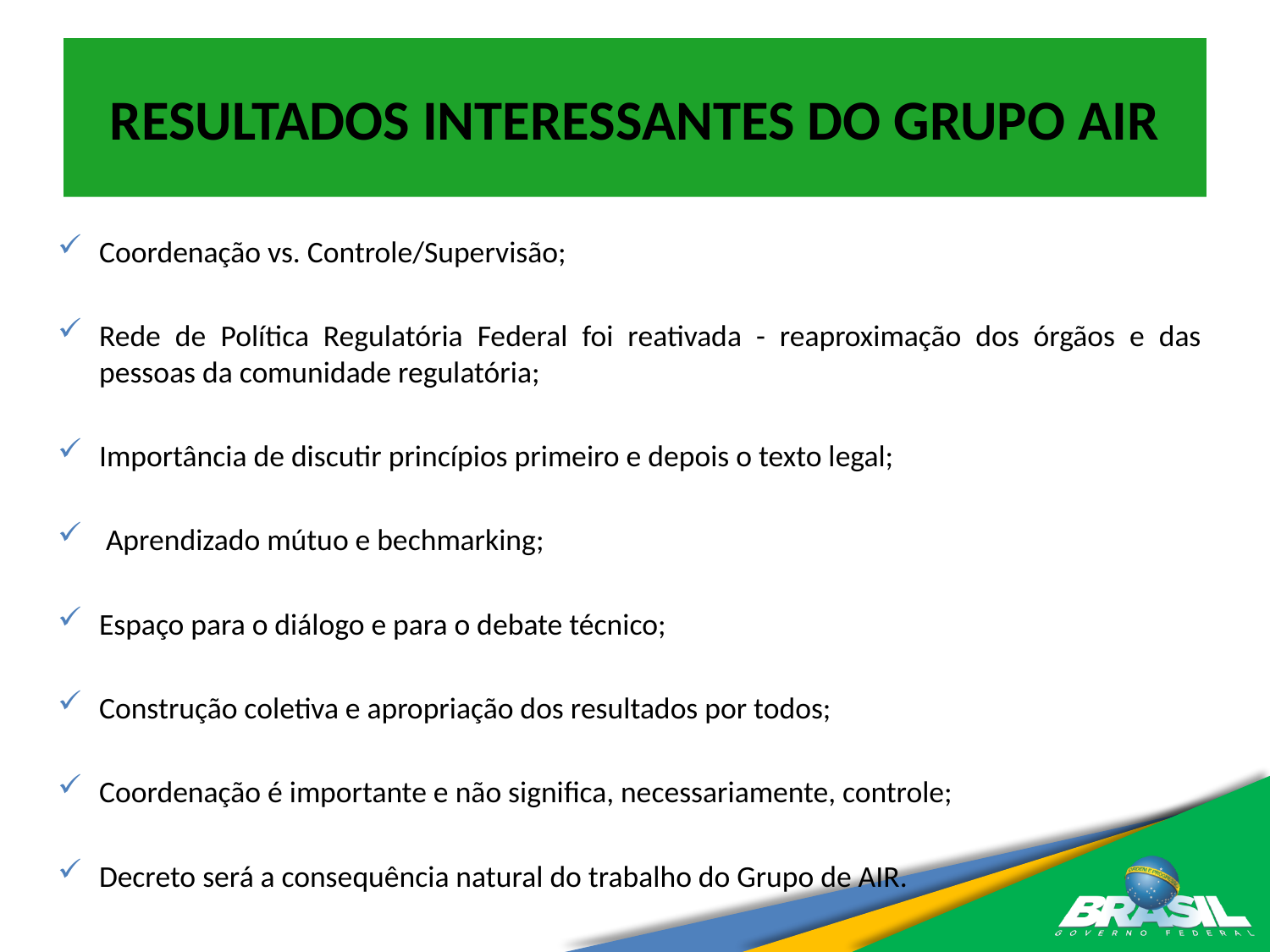

# RESULTADOS INTERESSANTES DO GRUPO AIR
Coordenação vs. Controle/Supervisão;

Rede de Política Regulatória Federal foi reativada - reaproximação dos órgãos e das pessoas da comunidade regulatória;

Importância de discutir princípios primeiro e depois o texto legal;

 Aprendizado mútuo e bechmarking;

Espaço para o diálogo e para o debate técnico;

Construção coletiva e apropriação dos resultados por todos;

Coordenação é importante e não significa, necessariamente, controle;

Decreto será a consequência natural do trabalho do Grupo de AIR.